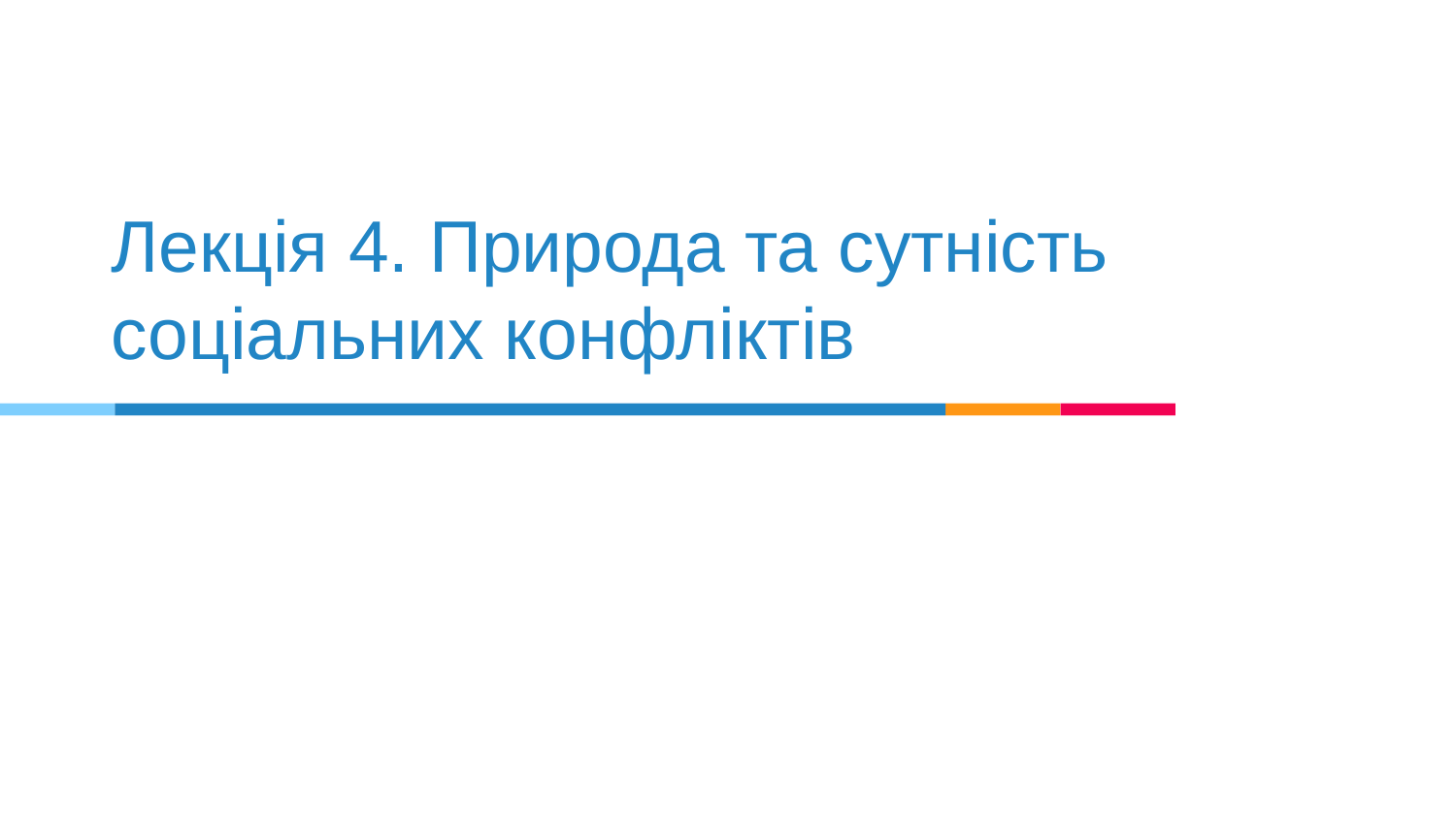

# Лекція 4. Природа та сутність соціальних конфліктів